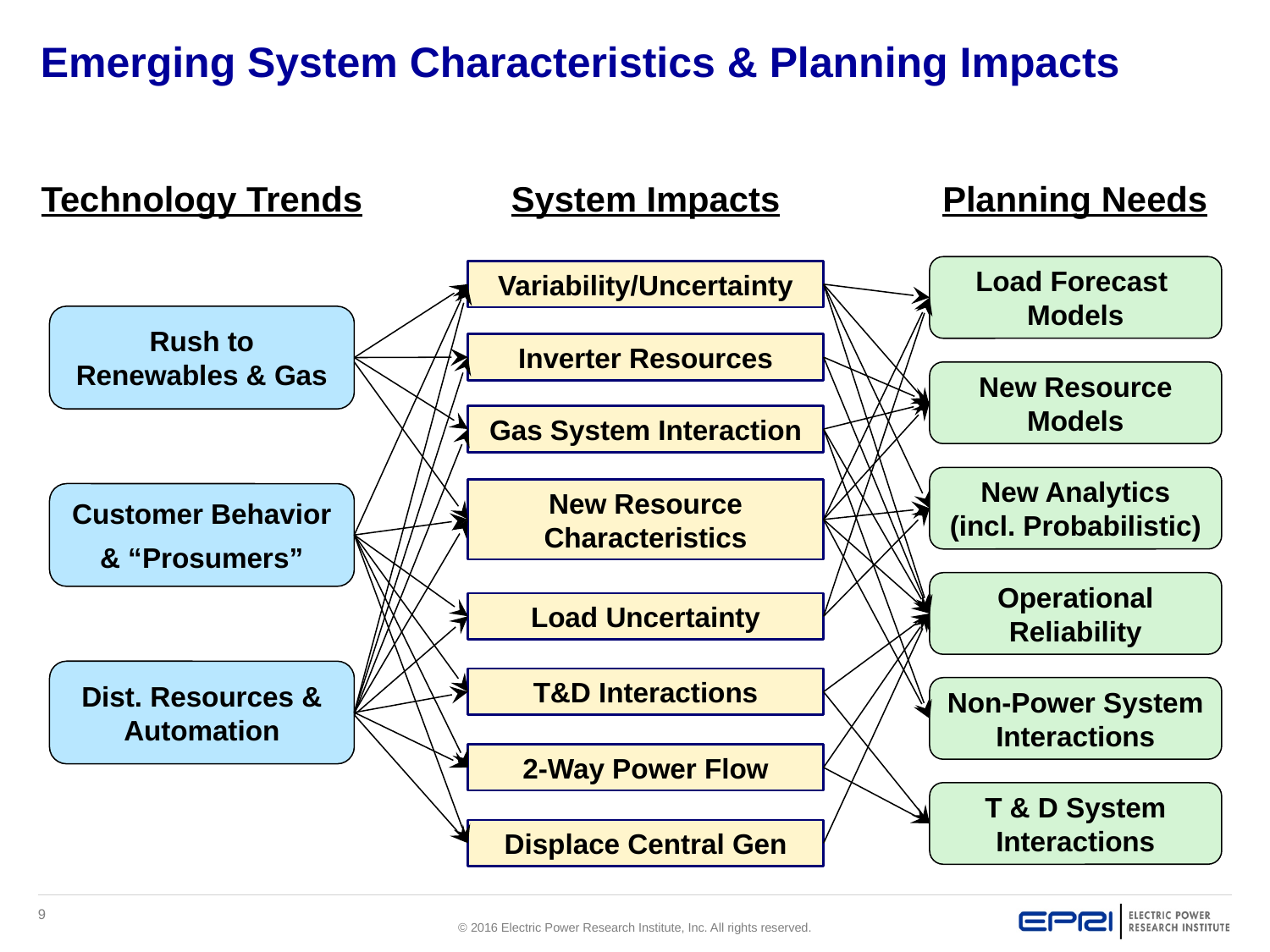

# Emerging System Characteristics & Planning Impacts
Technology Trends
Planning Needs
System Impacts
Load Forecast
Models
Variability/Uncertainty
Rush to Renewables & Gas
Inverter Resources
New Resource
Models
Gas System Interaction
New Analytics
(incl. Probabilistic)
New Resource Characteristics
Customer Behavior
& “Prosumers”
Operational Reliability
Load Uncertainty
Dist. Resources & Automation
T&D Interactions
Non-Power System Interactions
2-Way Power Flow
T & D System Interactions
Displace Central Gen